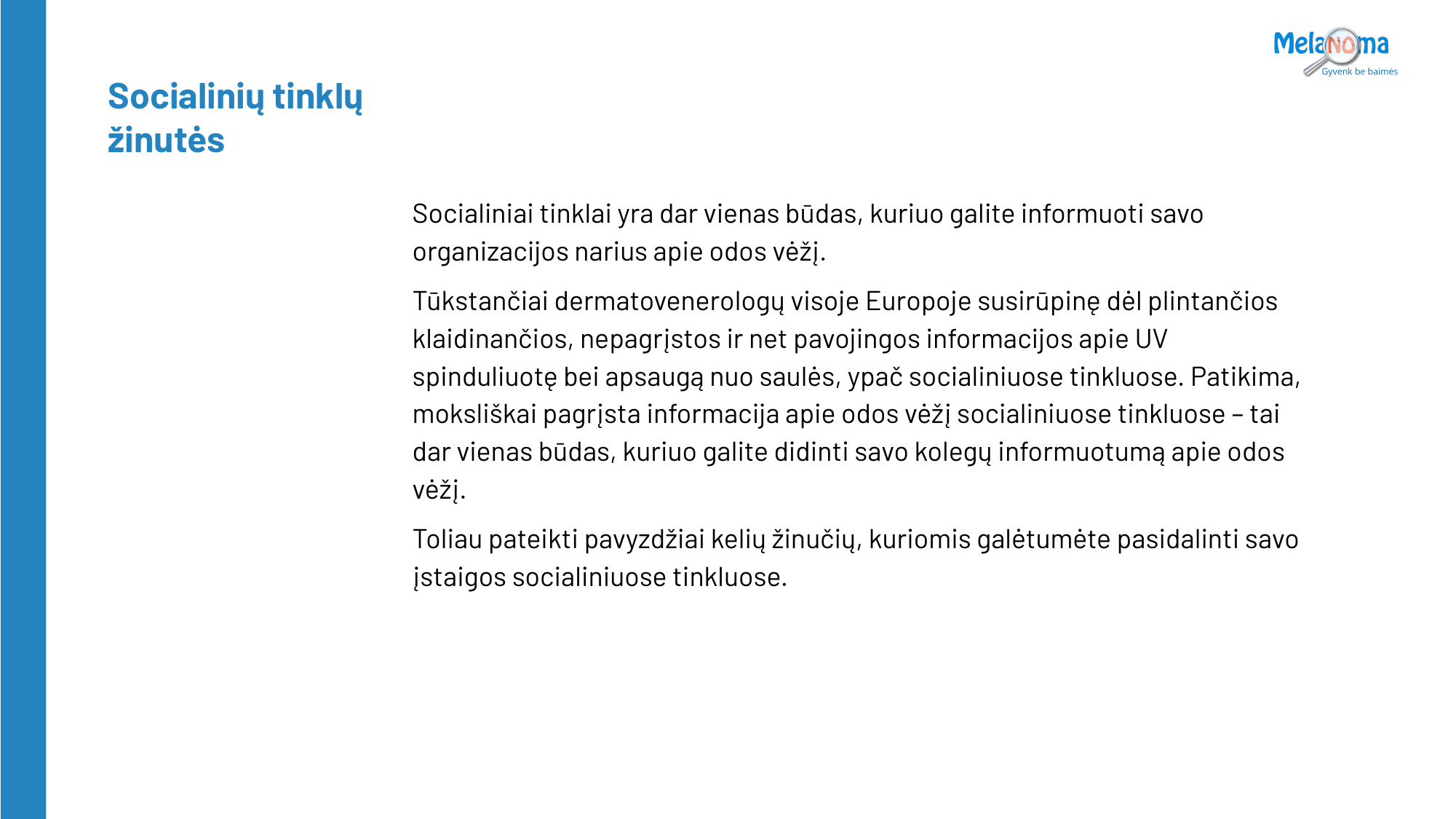

Socialinių tinklų žinutės
Socialiniai tinklai yra dar vienas būdas, kuriuo galite informuoti savo organizacijos narius apie odos vėžį.
Tūkstančiai dermatovenerologų visoje Europoje susirūpinę dėl plintančios klaidinančios, nepagrįstos ir net pavojingos informacijos apie UV spinduliuotę bei apsaugą nuo saulės, ypač socialiniuose tinkluose. Patikima, moksliškai pagrįsta informacija apie odos vėžį socialiniuose tinkluose – tai dar vienas būdas, kuriuo galite didinti savo kolegų informuotumą apie odos vėžį.
Toliau pateikti pavyzdžiai kelių žinučių, kuriomis galėtumėte pasidalinti savo įstaigos socialiniuose tinkluose.